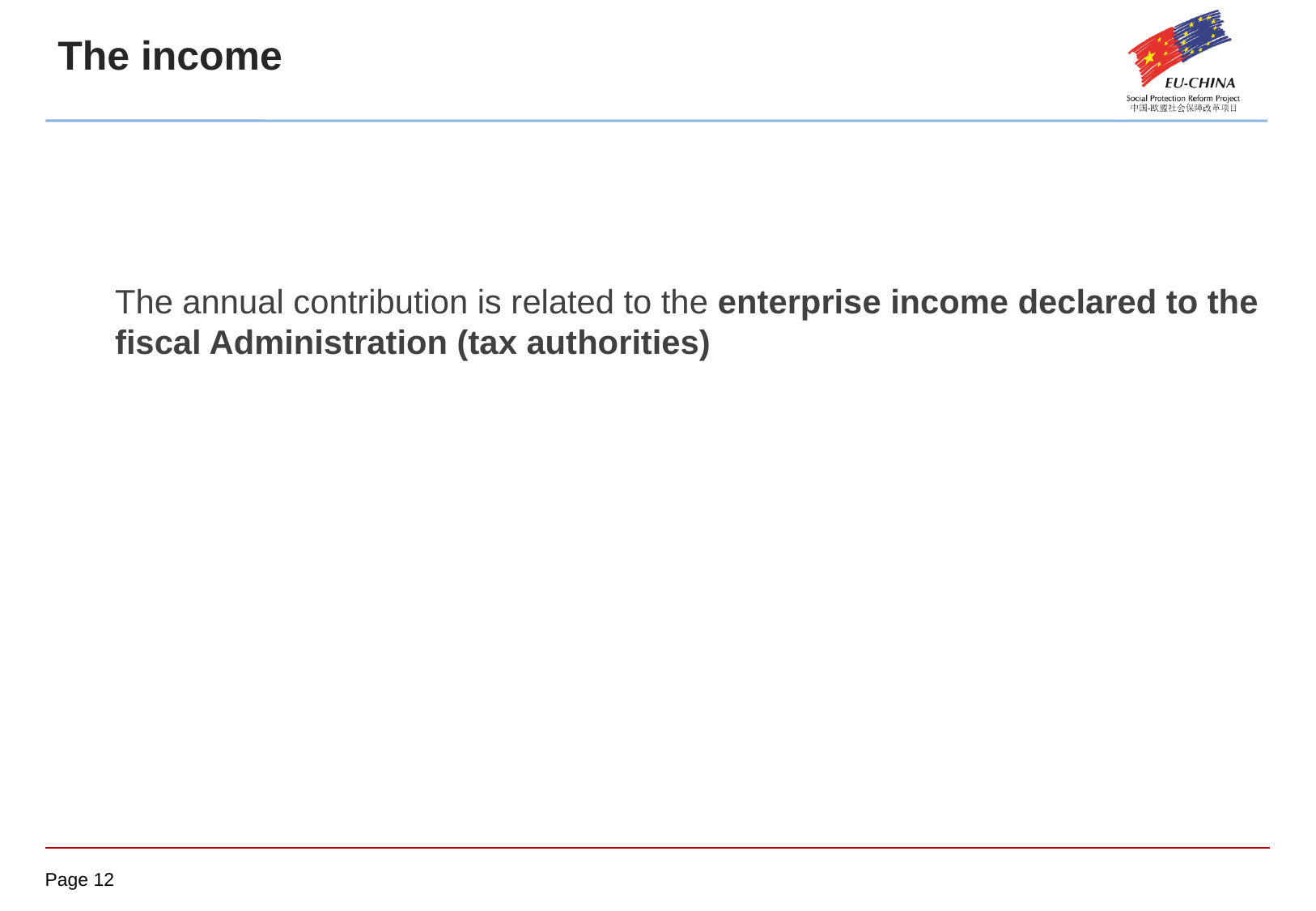

The income
The annual contribution is related to the enterprise income declared to the fiscal Administration (tax authorities)